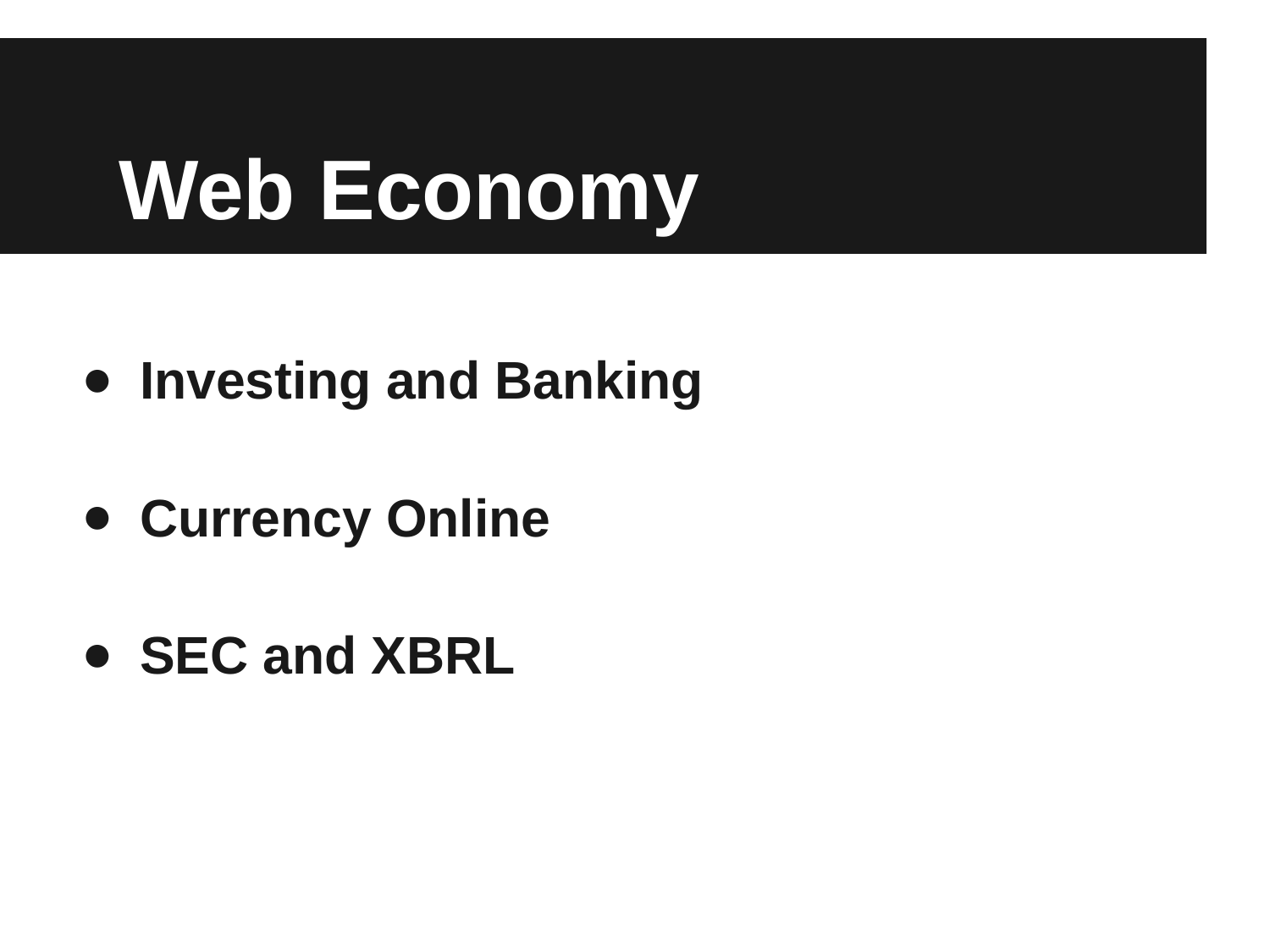

# Web Economy
Investing and Banking
Currency Online
SEC and XBRL